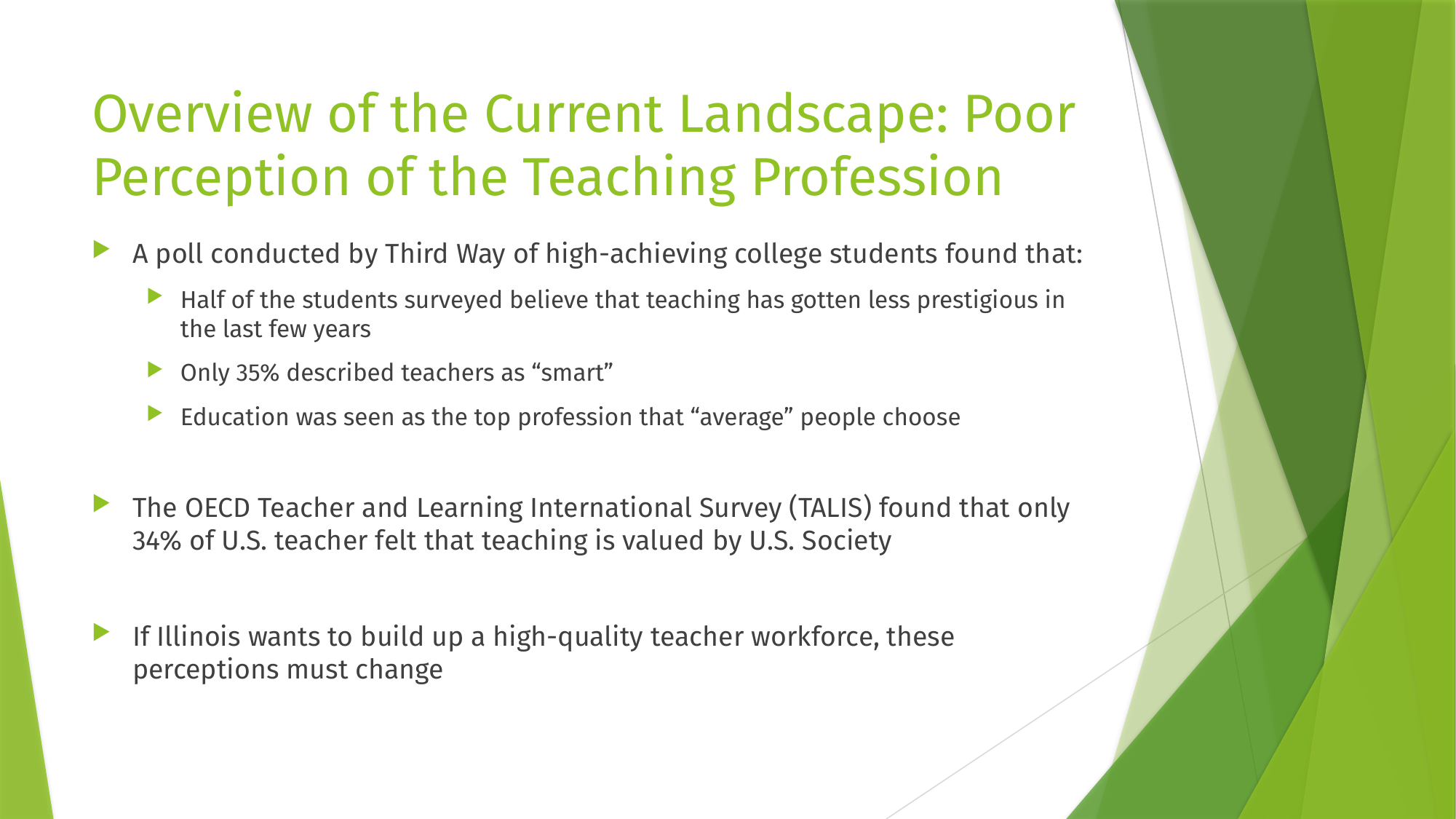

# Overview of the Current Landscape: Poor Perception of the Teaching Profession
A poll conducted by Third Way of high-achieving college students found that:
Half of the students surveyed believe that teaching has gotten less prestigious in the last few years
Only 35% described teachers as “smart”
Education was seen as the top profession that “average” people choose

The OECD Teacher and Learning International Survey (TALIS) found that only 34% of U.S. teacher felt that teaching is valued by U.S. Society

If Illinois wants to build up a high-quality teacher workforce, these perceptions must change